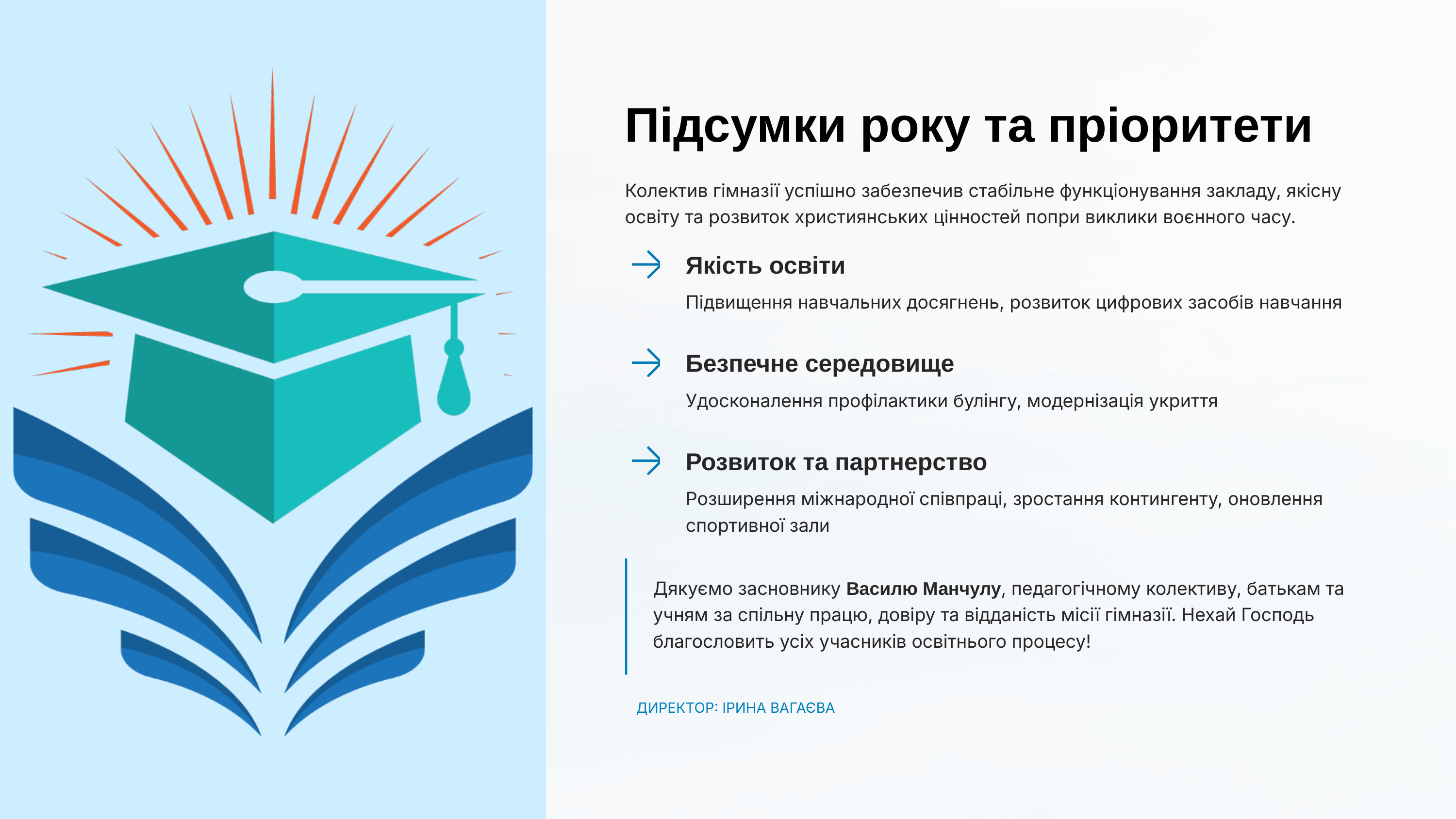

Підсумки року та пріоритети
Колектив гімназії успішно забезпечив стабільне функціонування закладу, якісну освіту та розвиток християнських цінностей попри виклики воєнного часу.
Якість освіти

Підвищення навчальних досягнень, розвиток цифрових засобів навчання
Безпечне середовище

Удосконалення профілактики булінгу, модернізація укриття
Розвиток та партнерство

Розширення міжнародної співпраці, зростання контингенту, оновлення спортивної зали

Дякуємо засновнику Василю Манчулу, педагогічному колективу, батькам та учням за спільну працю, довіру та відданість місії гімназії. Нехай Господь благословить усіх учасників освітнього процесу!
ДИРЕКТОР: ІРИНА ВАГАЄВА